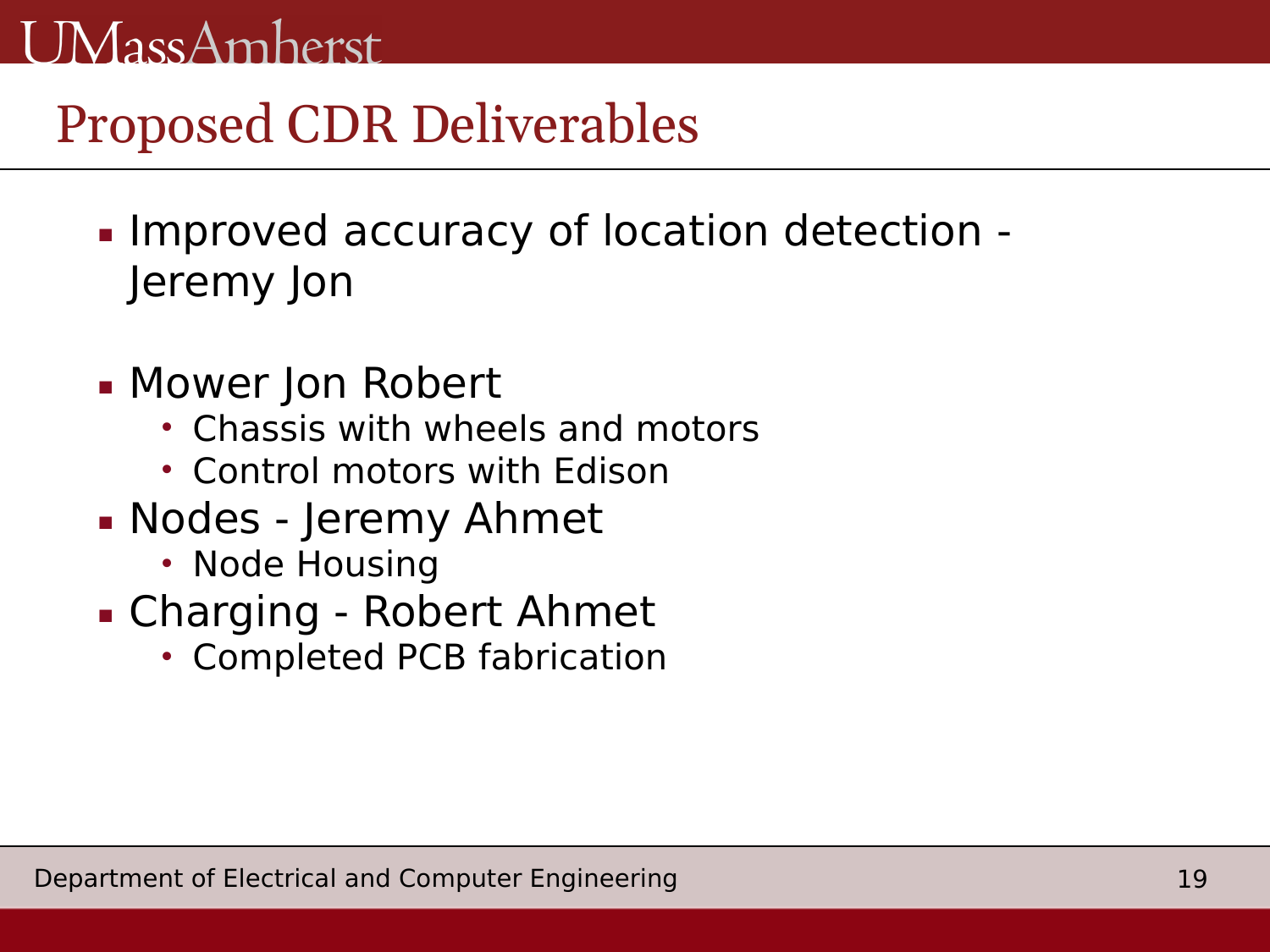

# Proposed CDR Deliverables
Improved accuracy of location detection - Jeremy Jon

Mower Jon Robert
Chassis with wheels and motors
Control motors with Edison
Nodes - Jeremy Ahmet
Node Housing
Charging - Robert Ahmet
Completed PCB fabrication